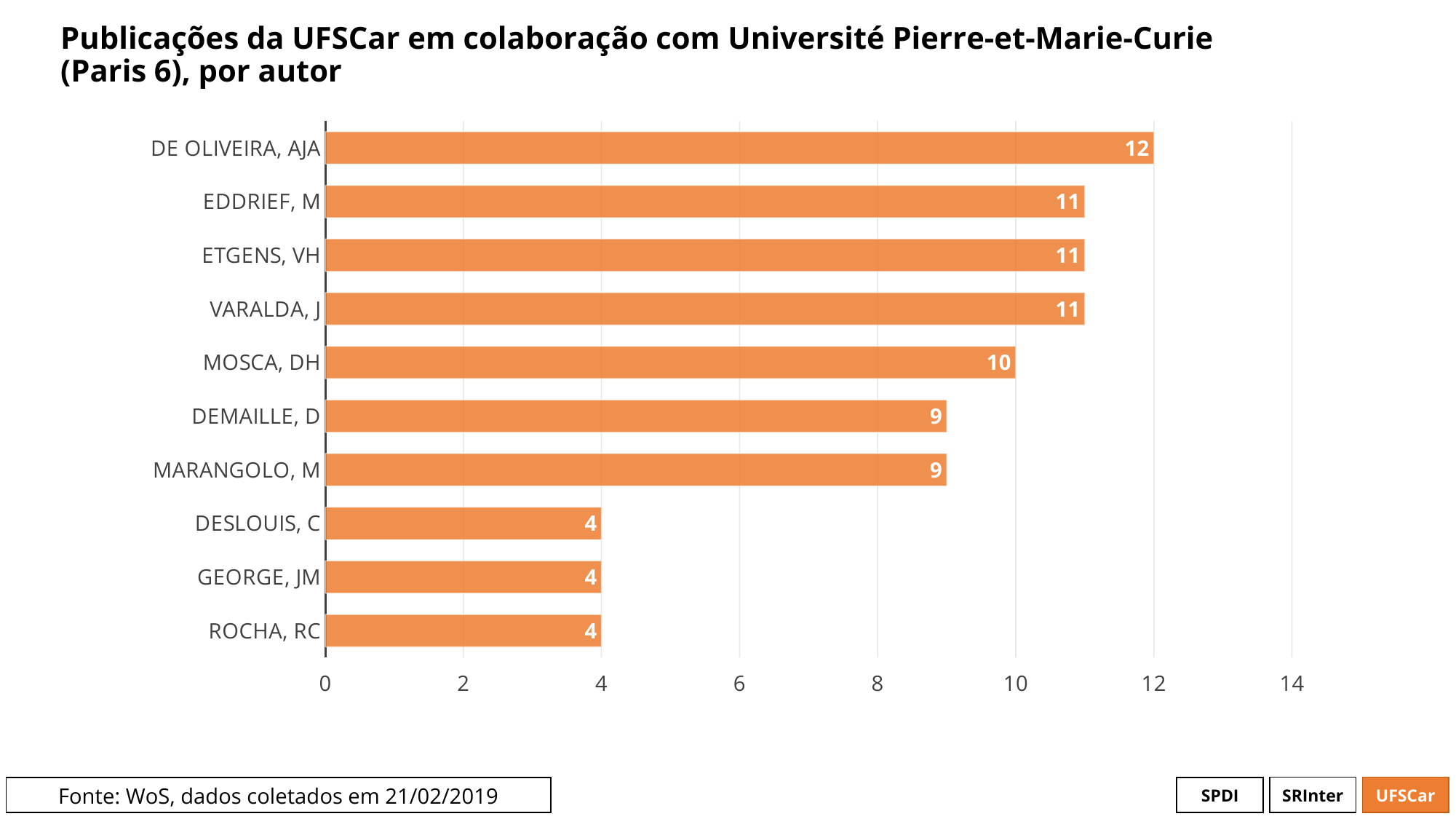

# Publicações da UFSCar em colaboração com Université Pierre-et-Marie-Curie (Paris 6), por autor

### Chart

| Category | # Records |
|---|---|
| DE OLIVEIRA, AJA | 12.0 |
| EDDRIEF, M | 11.0 |
| ETGENS, VH | 11.0 |
| VARALDA, J | 11.0 |
| MOSCA, DH | 10.0 |
| DEMAILLE, D | 9.0 |
| MARANGOLO, M | 9.0 |
| DESLOUIS, C | 4.0 |
| GEORGE, JM | 4.0 |
| ROCHA, RC | 4.0 |